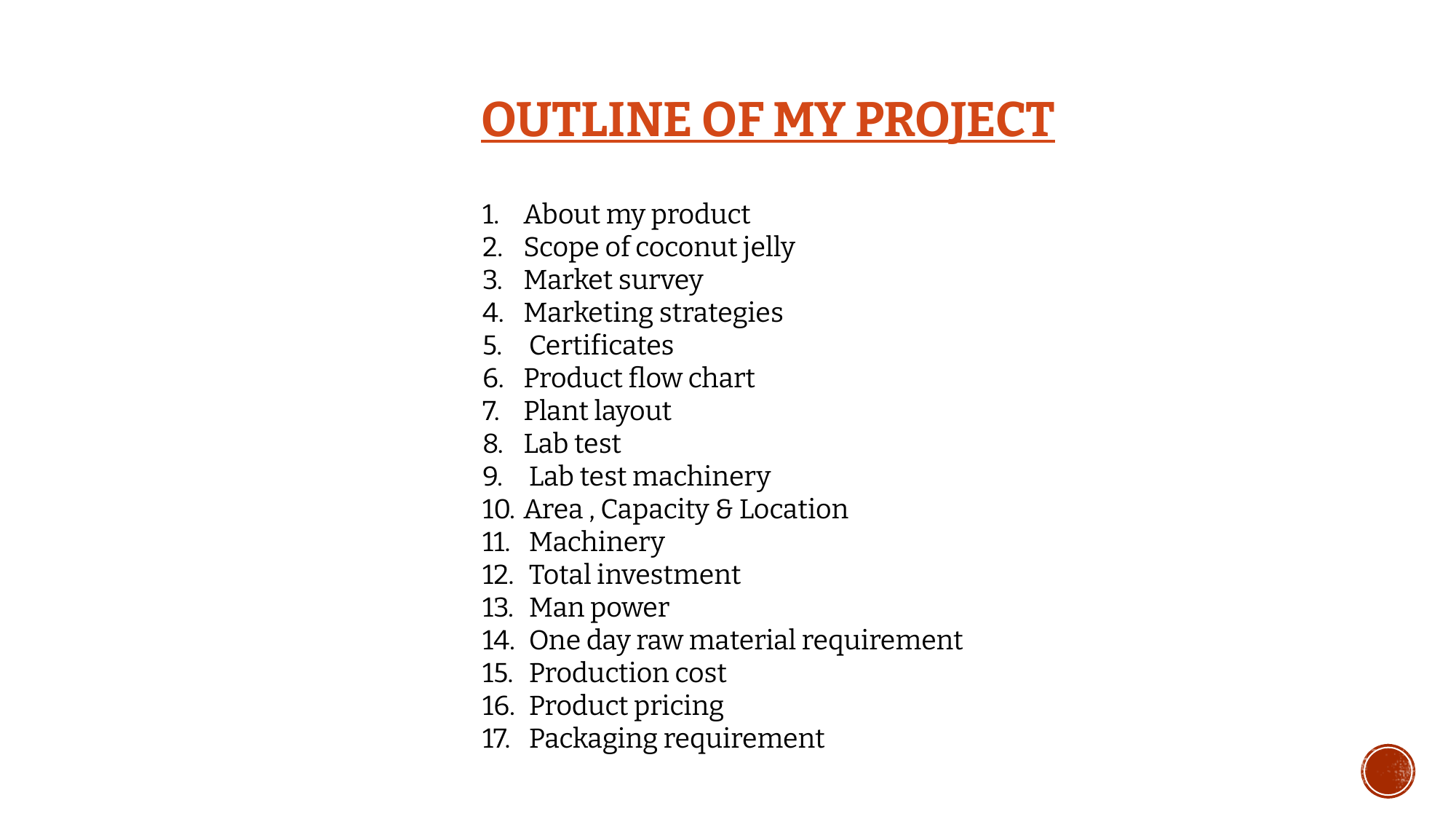

Outline of my project
About my product
Scope of coconut jelly
Market survey
Marketing strategies
 Certificates
Product flow chart
Plant layout
Lab test
 Lab test machinery
Area , Capacity & Location
 Machinery
 Total investment
 Man power
 One day raw material requirement
 Production cost
 Product pricing
 Packaging requirement